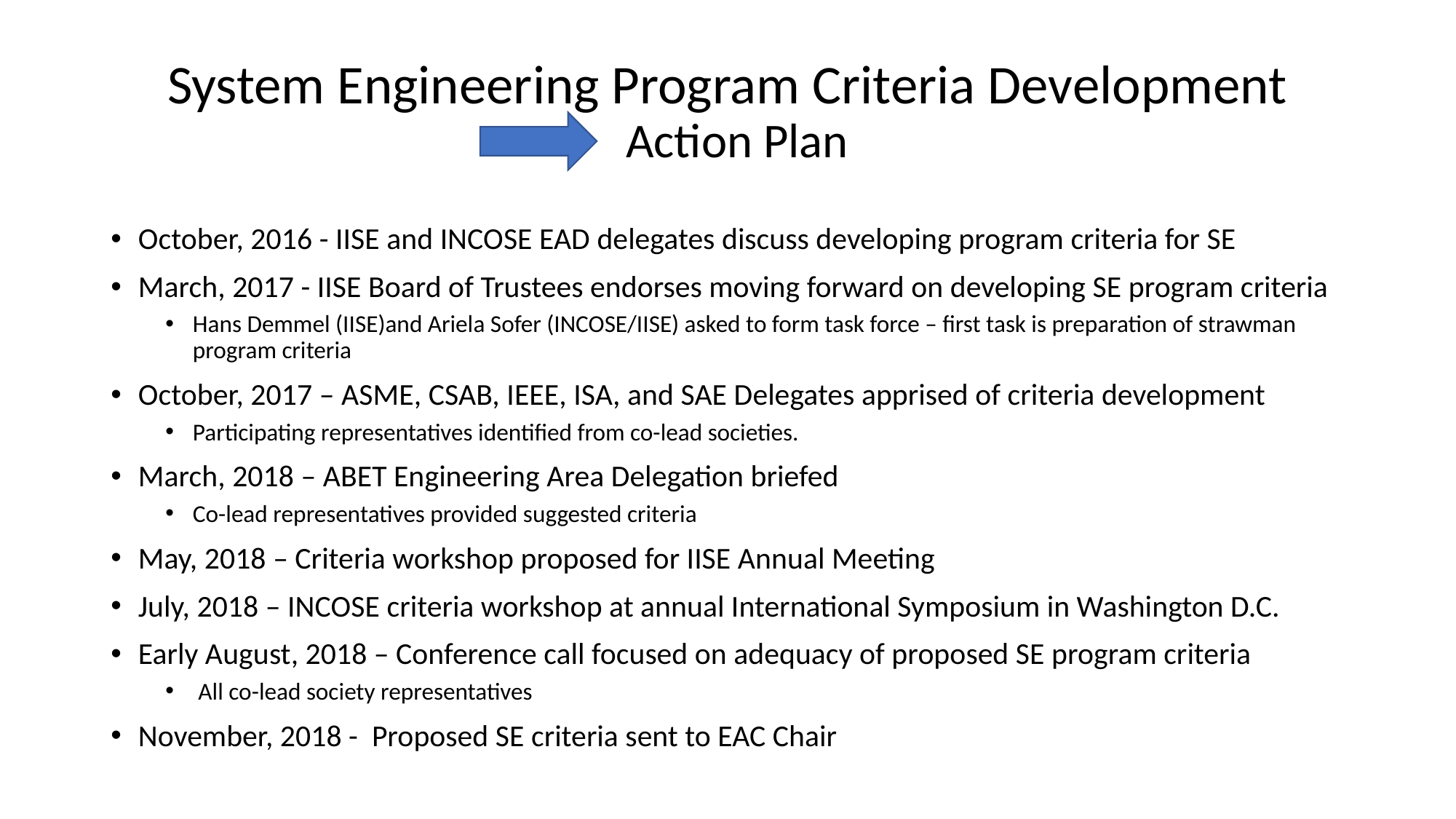

# System Engineering Program Criteria Development Action Plan

October, 2016 - IISE and INCOSE EAD delegates discuss developing program criteria for SE
March, 2017 - IISE Board of Trustees endorses moving forward on developing SE program criteria
Hans Demmel (IISE)and Ariela Sofer (INCOSE/IISE) asked to form task force – first task is preparation of strawman program criteria
October, 2017 – ASME, CSAB, IEEE, ISA, and SAE Delegates apprised of criteria development
Participating representatives identified from co-lead societies.
March, 2018 – ABET Engineering Area Delegation briefed
Co-lead representatives provided suggested criteria
May, 2018 – Criteria workshop proposed for IISE Annual Meeting
July, 2018 – INCOSE criteria workshop at annual International Symposium in Washington D.C.
Early August, 2018 – Conference call focused on adequacy of proposed SE program criteria
 All co-lead society representatives
November, 2018 -  Proposed SE criteria sent to EAC Chair